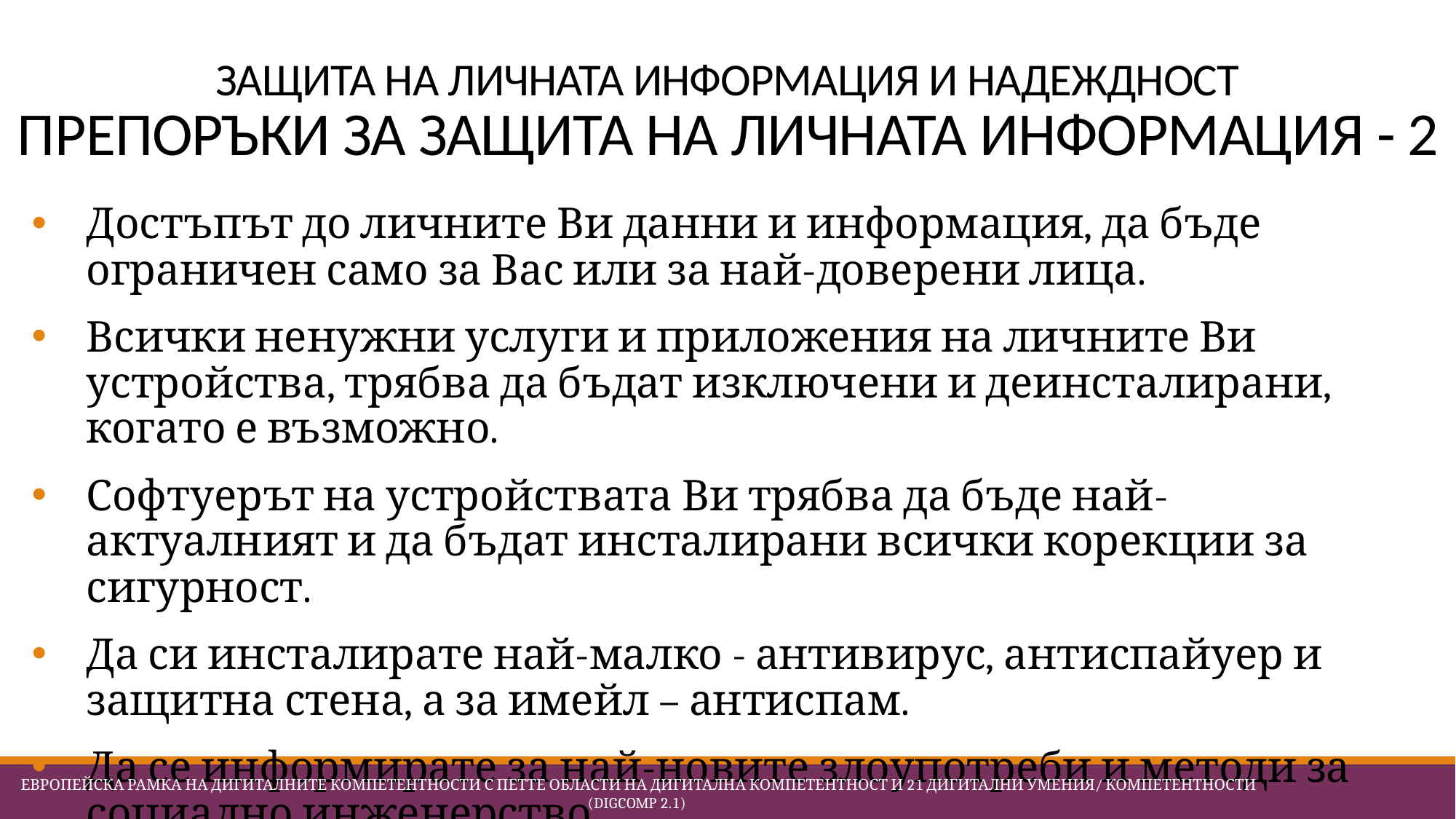

# ЗАЩИТА НА ЛИЧНАТА ИНФОРМАЦИЯ И НАДЕЖДНОСТ Препоръки за защита на личната информация - 2
Достъпът до личните Ви данни и информация, да бъде ограничен само за Вас или за най-доверени лица.
Всички ненужни услуги и приложения на личните Ви устройства, трябва да бъдат изключени и деинсталирани, когато е възможно.
Софтуерът на устройствата Ви трябва да бъде най-актуалният и да бъдат инсталирани всички корекции за сигурност.
Да си инсталирате най-малко - антивирус, антиспайуер и защитна стена, а за имейл – антиспам.
Да се информирате за най-новите злоупотреби и методи за социално инженерство.
 Европейска Рамка на дигиталните компетентности с петте области на дигитална компетентност и 21 дигитални умения/ компетентности (DigComp 2.1)